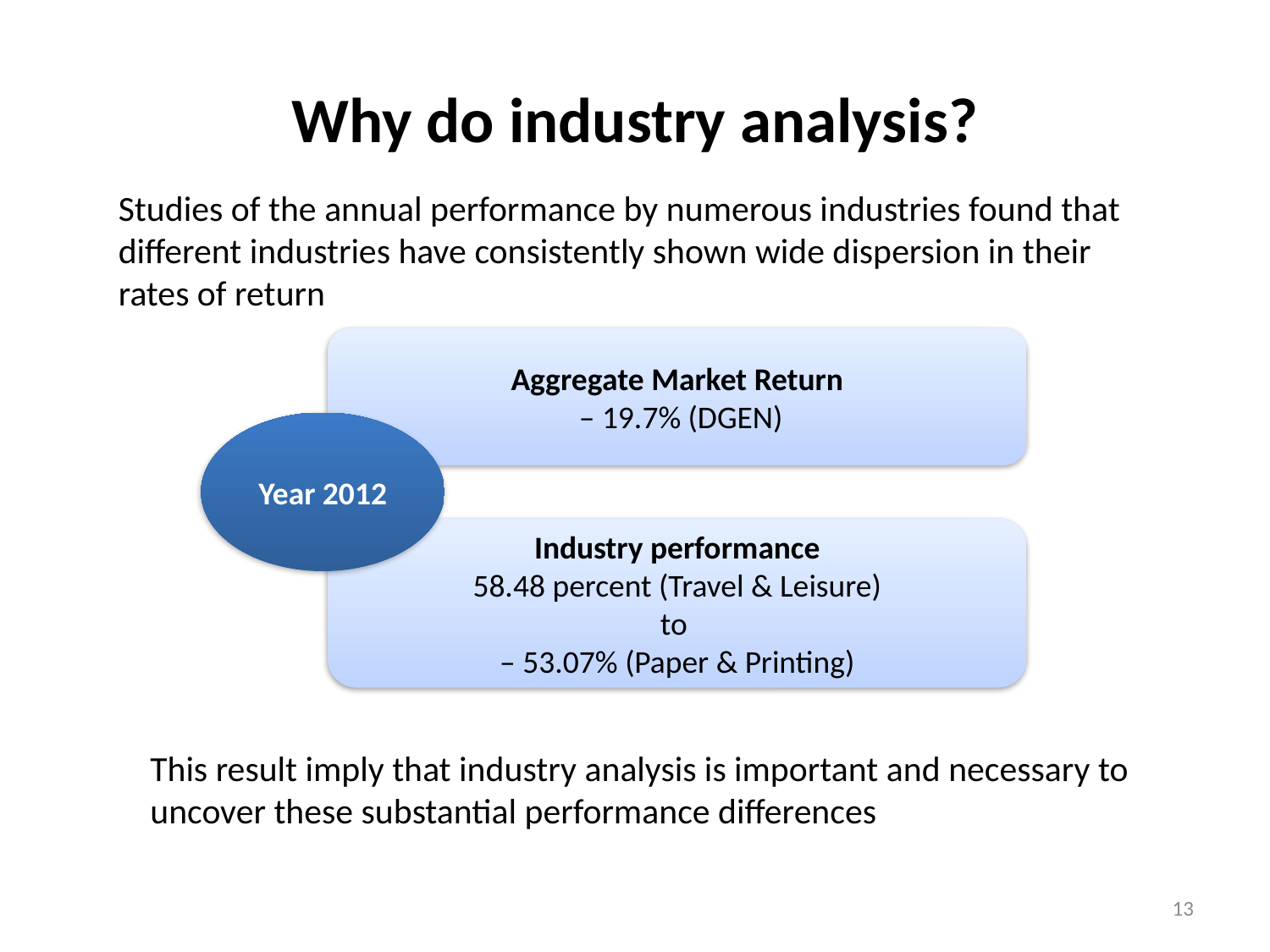

# Why do industry analysis?
Studies of the annual performance by numerous industries found that different industries have consistently shown wide dispersion in their rates of return
Aggregate Market Return
 – 19.7% (DGEN)
Year 2012
Industry performance
 58.48 percent (Travel & Leisure)
to
– 53.07% (Paper & Printing)
This result imply that industry analysis is important and necessary to uncover these substantial performance differences
13